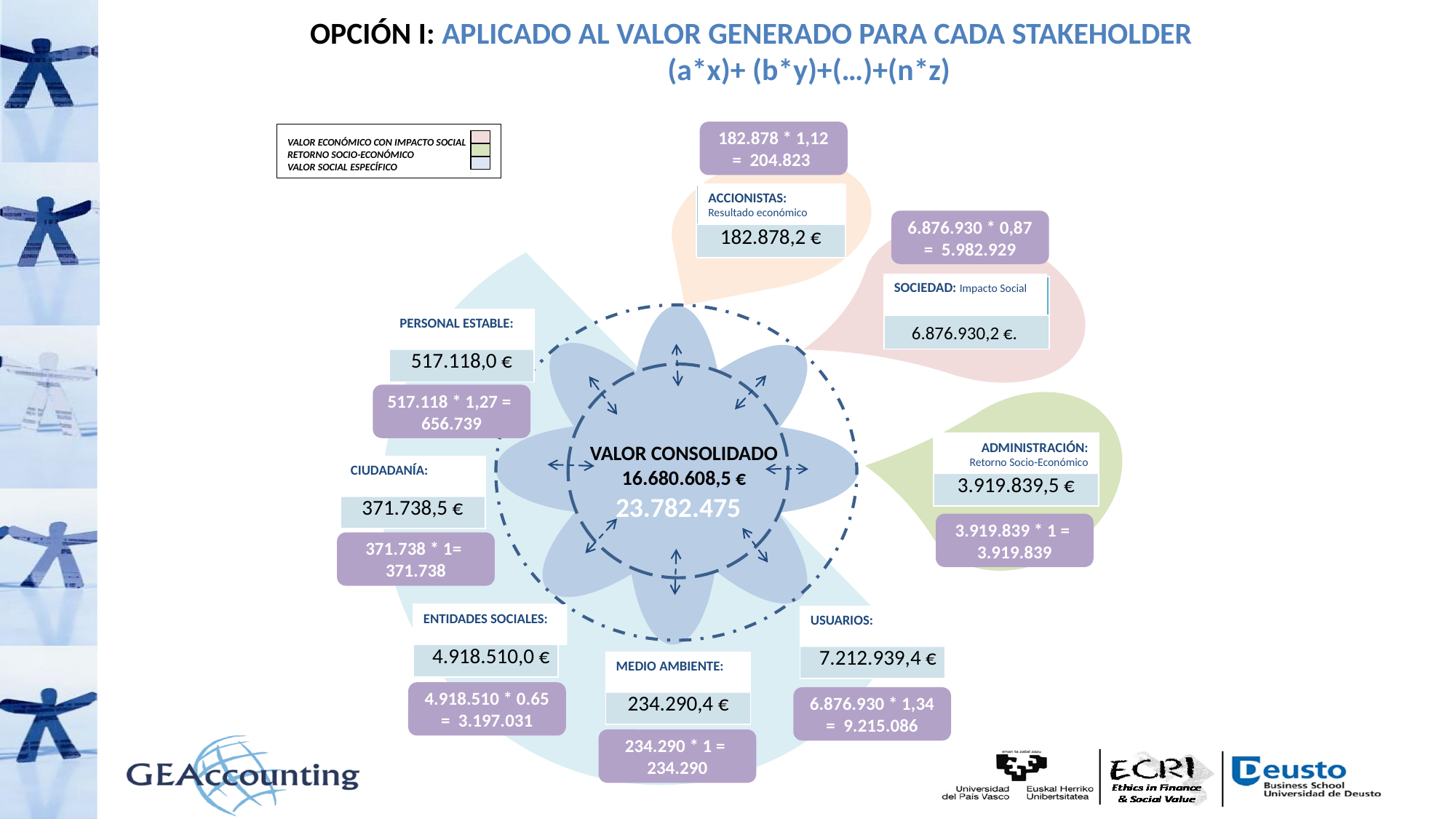

OPCIÓN I: APLICADO AL VALOR GENERADO PARA CADA STAKEHOLDER 	(a*x)+ (b*y)+(…)+(n*z)
182.878 * 1,12 =  204.823

VALOR ECONÓMICO CON IMPACTO SOCIAL
RETORNO SOCIO-ECONÓMICO
VALOR SOCIAL ESPECÍFICO

ACCIONISTAS: Resultado económico
|  |
| --- |
| 182.878,2 € |
6.876.930 * 0,87 =  5.982.929

SOCIEDAD: Impacto Social

|  |
| --- |
|  |

PERSONAL ESTABLE:

|  |
| --- |
| 517.118,0 € |
6.876.930,2 €.
517.118 * 1,27 =  656.739

ADMINISTRACIÓN: Retorno Socio-Económico
|  |
| --- |
| 3.919.839,5 € |
VALOR CONSOLIDADO
16.680.608,5 €
CIUDADANÍA:

|  |
| --- |
| 371.738,5 € |
23.782.475
3.919.839 * 1 =  3.919.839
371.738 * 1=  371.738
ENTIDADES SOCIALES:

|  |
| --- |
| 4.918.510,0 € |
USUARIOS:

|  |
| --- |
| 7.212.939,4 € |
MEDIO AMBIENTE:

|  |
| --- |
| 234.290,4 € |
4.918.510 * 0.65 =  3.197.031
6.876.930 * 1,34 =  9.215.086
234.290 * 1 =  234.290